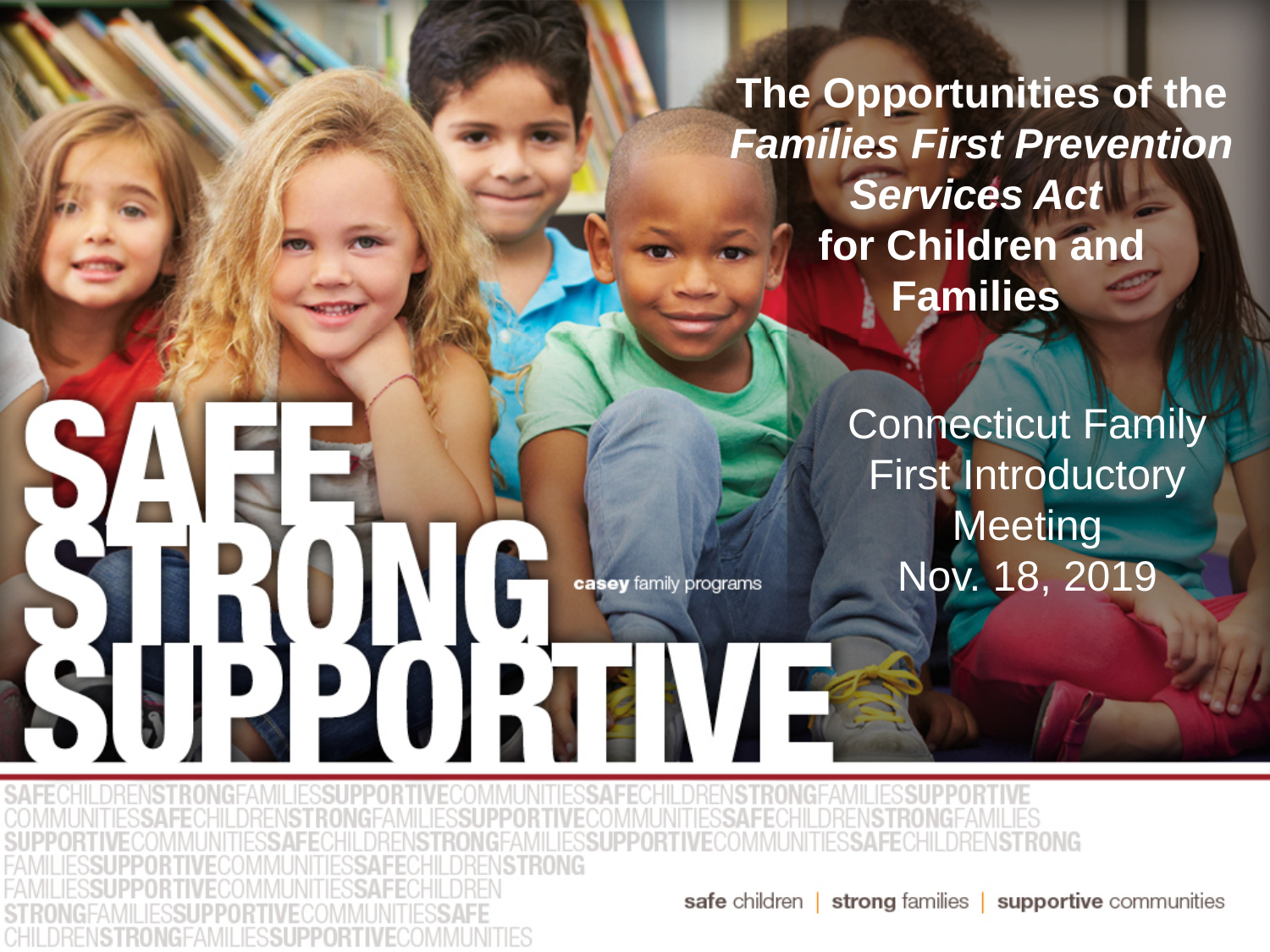

# The Opportunities of the Families First Prevention Services Act for Children and Families
Connecticut Family First Introductory Meeting
Nov. 18, 2019